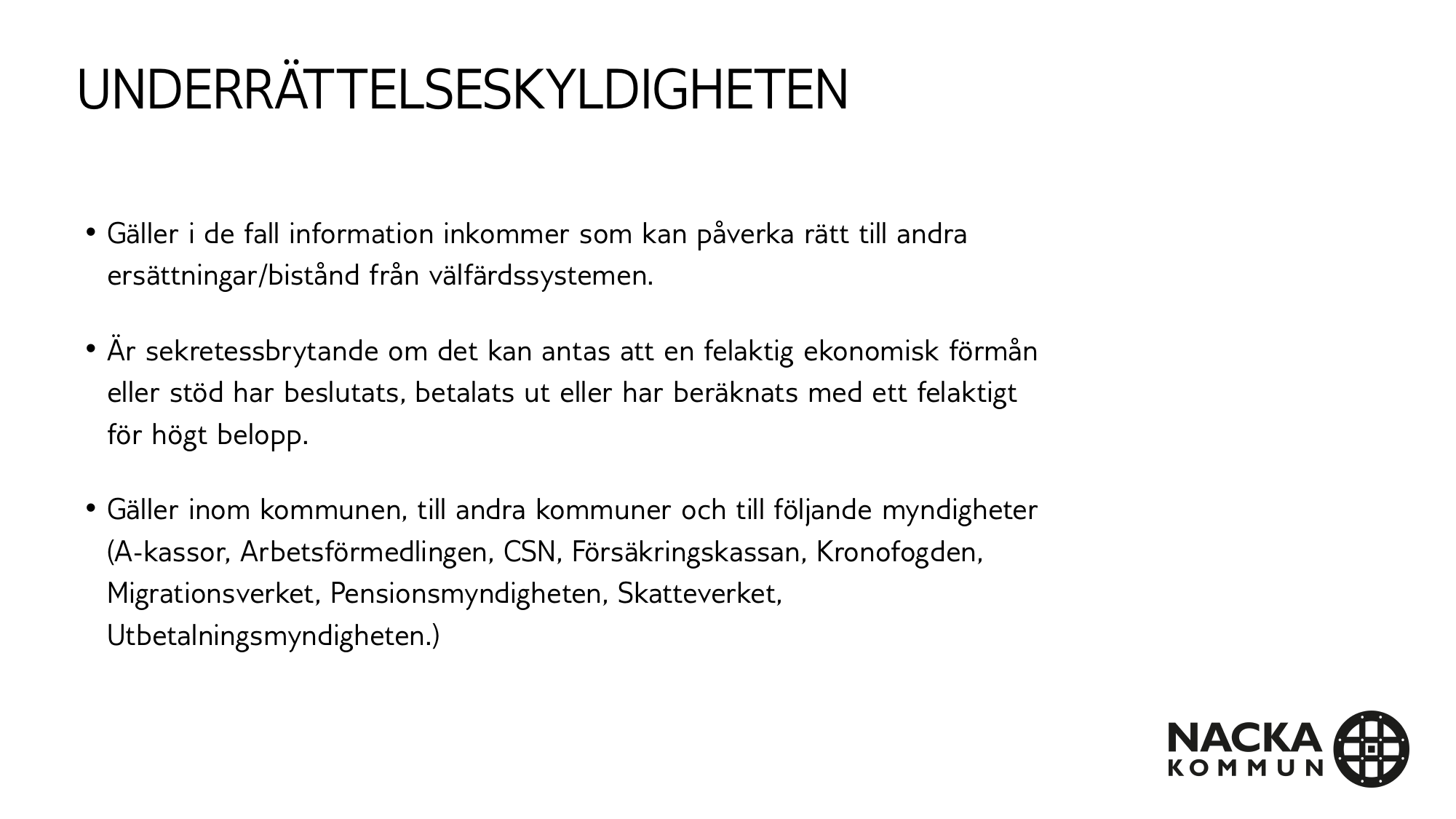

# Underrättelseskyldigheten
Gäller i de fall information inkommer som kan påverka rätt till andra ersättningar/bistånd från välfärdssystemen.
Är sekretessbrytande om det kan antas att en felaktig ekonomisk förmån eller stöd har beslutats, betalats ut eller har beräknats med ett felaktigt för högt belopp.
Gäller inom kommunen, till andra kommuner och till följande myndigheter (A-kassor, Arbetsförmedlingen, CSN, Försäkringskassan, Kronofogden, Migrationsverket, Pensionsmyndigheten, Skatteverket, Utbetalningsmyndigheten.)